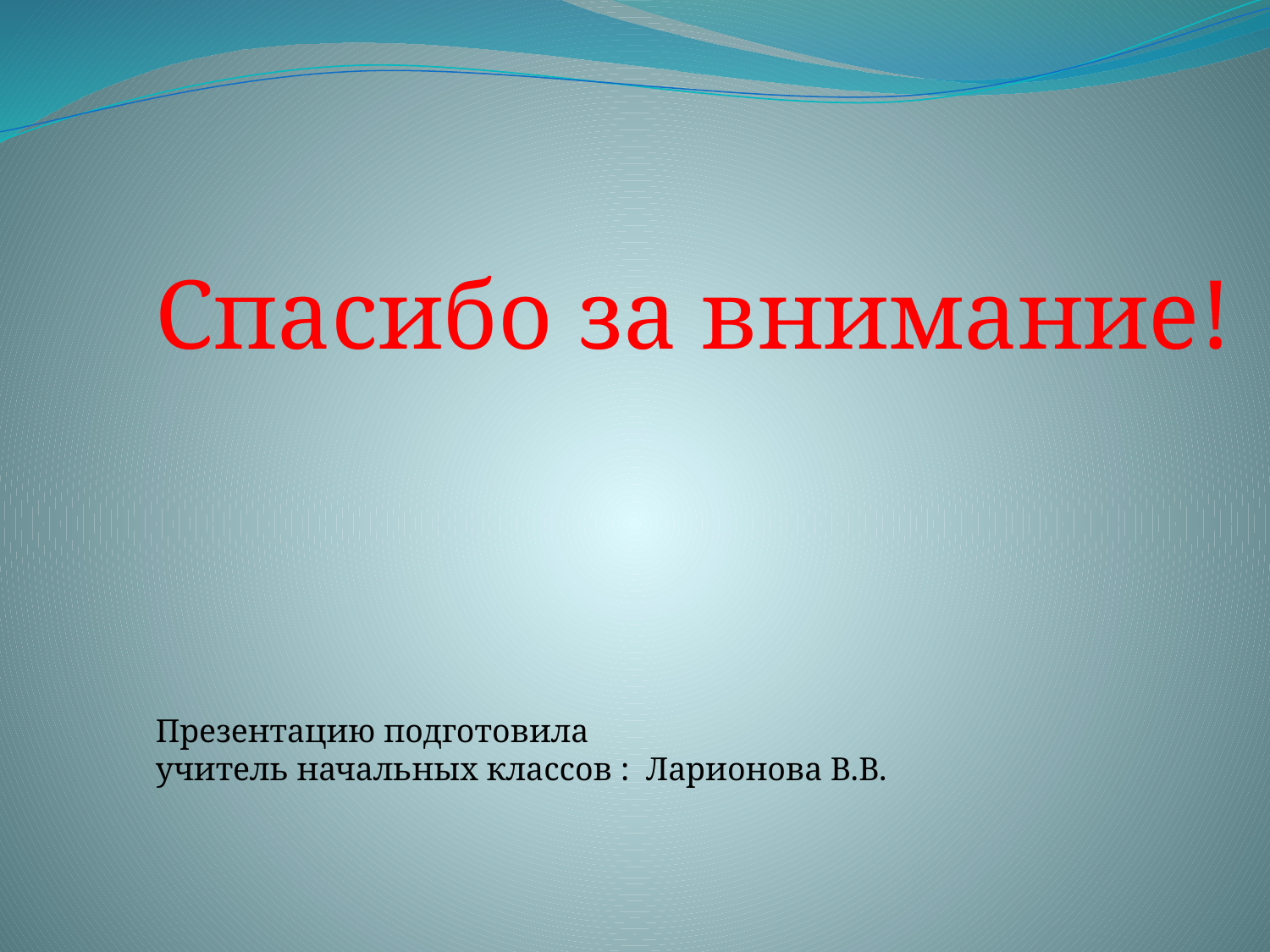

Спасибо за внимание!

Презентацию подготовила
учитель начальных классов :  Ларионова В.В.